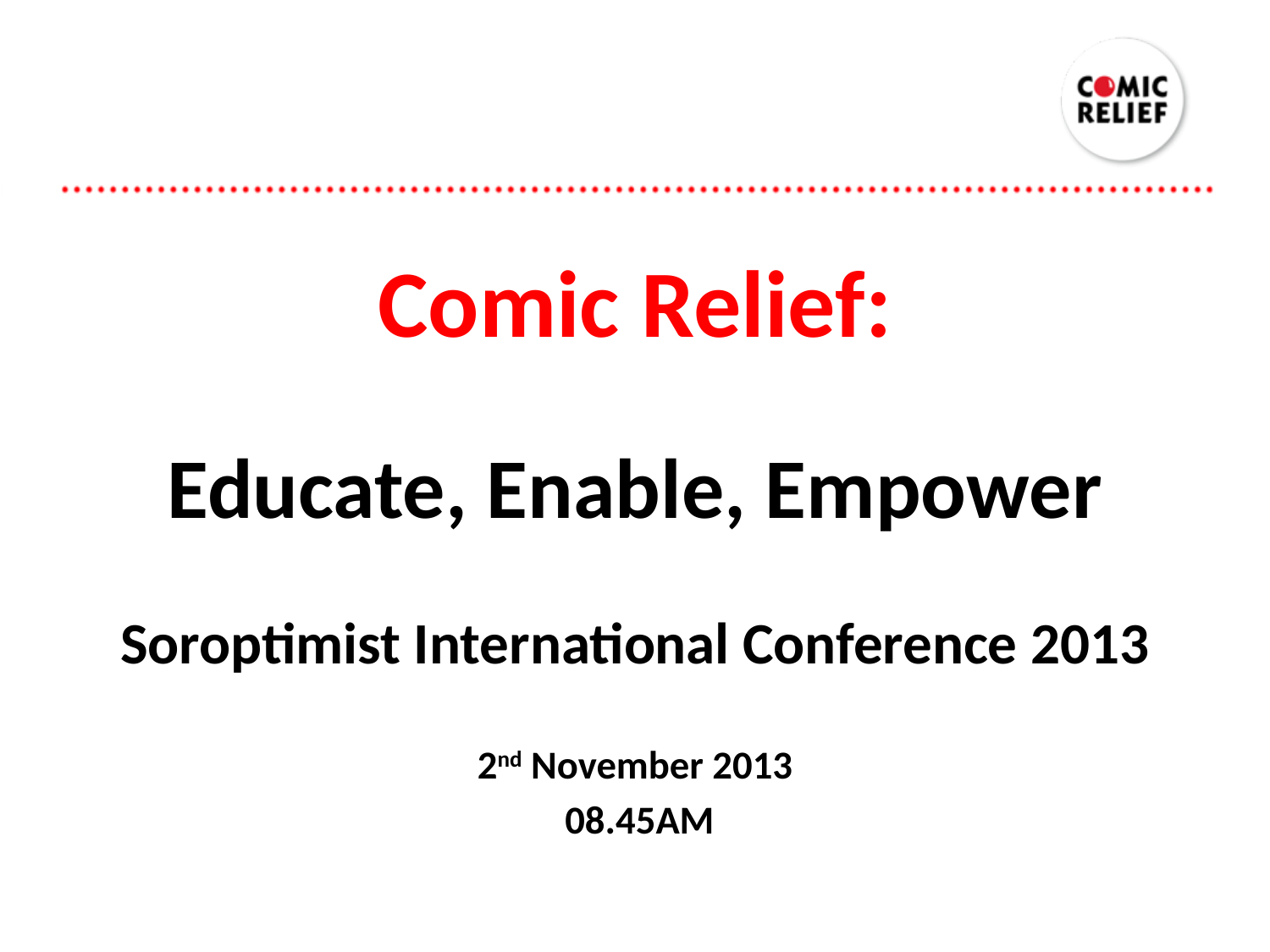

Comic Relief:

Educate, Enable, Empower

Soroptimist International Conference 2013

2nd November 2013
 08.45AM